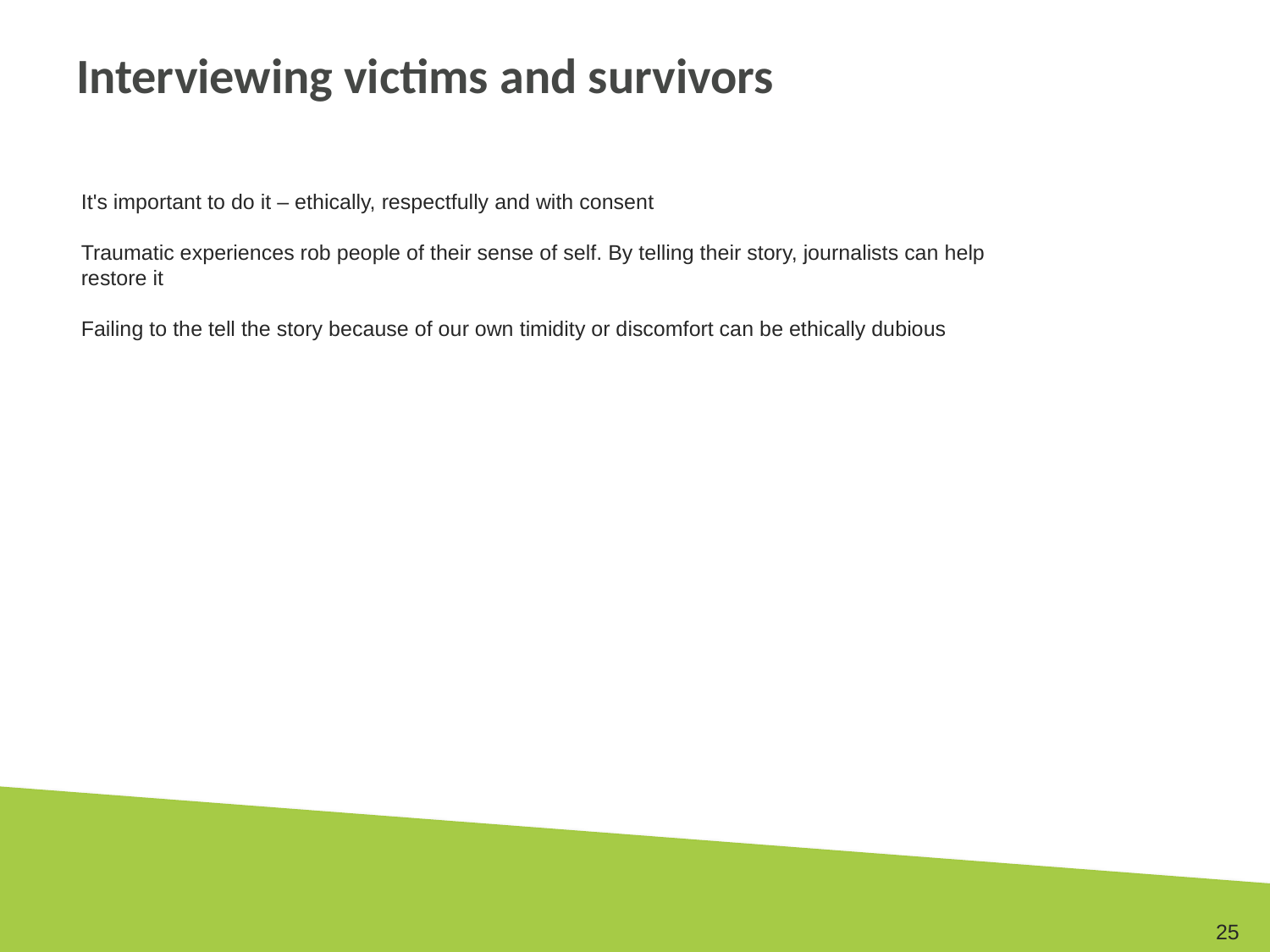

# Interviewing victims and survivors
It's important to do it – ethically, respectfully and with consent

Traumatic experiences rob people of their sense of self. By telling their story, journalists can help restore it

Failing to the tell the story because of our own timidity or discomfort can be ethically dubious
25